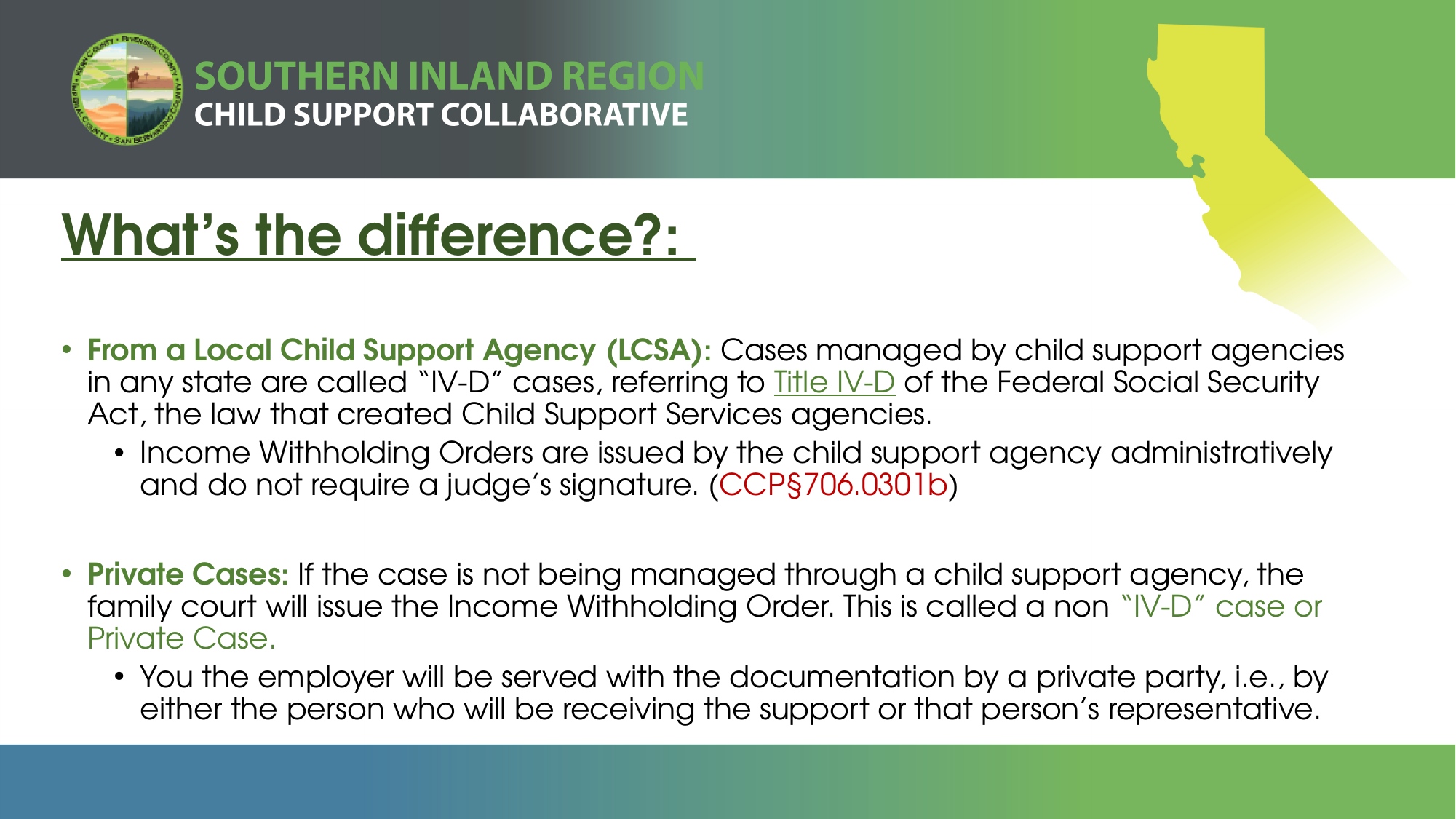

What’s the difference?:

From a Local Child Support Agency (LCSA): Cases managed by child support agencies in any state are called “IV-D” cases, referring to Title IV-D of the Federal Social Security Act, the law that created Child Support Services agencies.
Income Withholding Orders are issued by the child support agency administratively  and do not require a judge’s signature. (CCP§706.0301b)

Private Cases: If the case is not being managed through a child support agency, the family court will issue the Income Withholding Order. This is called a non “IV-D” case or Private Case.
You the employer will be served with the documentation by a private party, i.e., by either the person who will be receiving the support or that person’s representative.